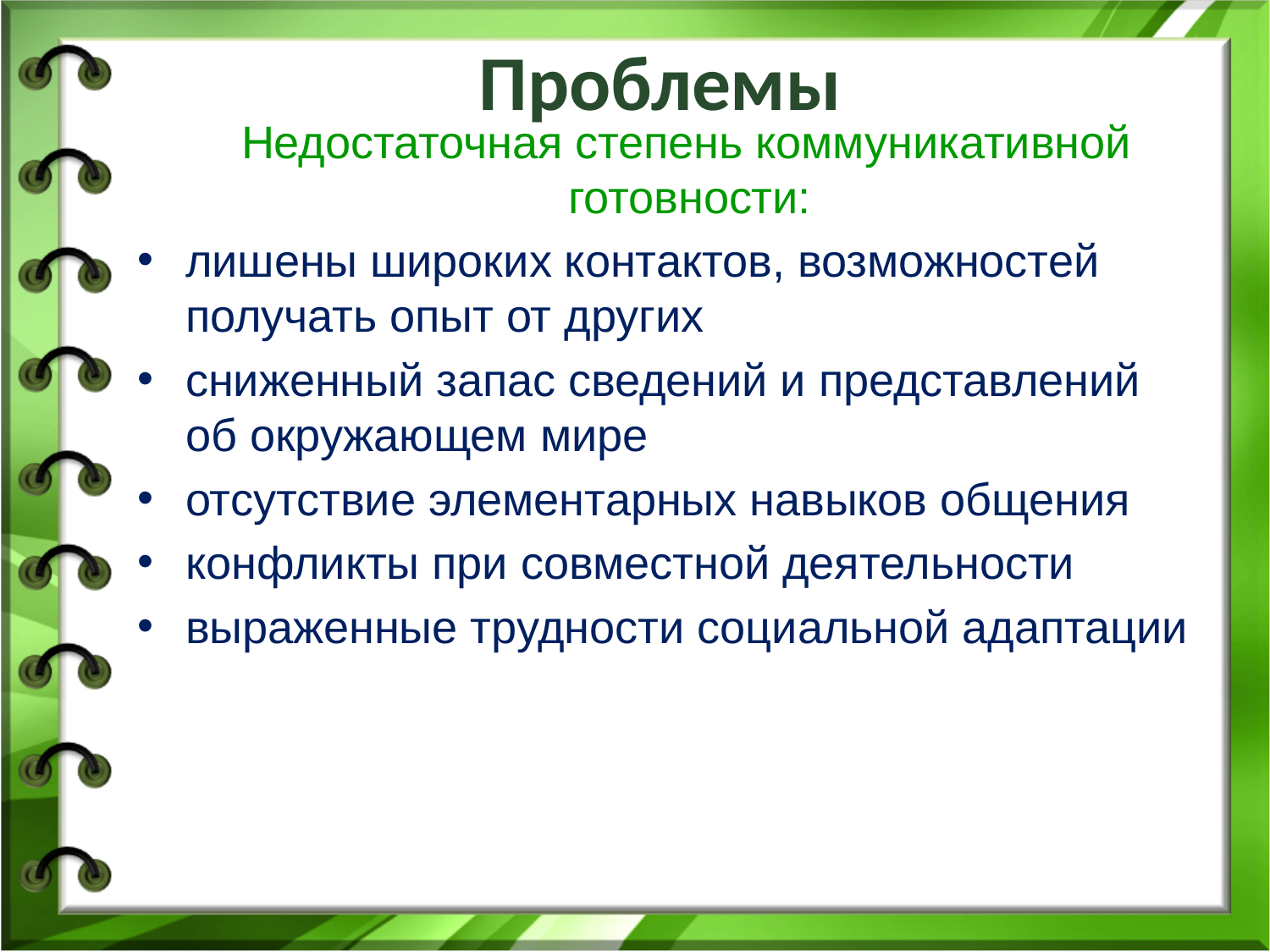

# Проблемы
    Недостаточная степень коммуникативной готовности:
лишены широких контактов, возможностей получать опыт от других
сниженный запас сведений и представлений об окружающем мире
отсутствие элементарных навыков общения
конфликты при совместной деятельности
выраженные трудности социальной адаптации